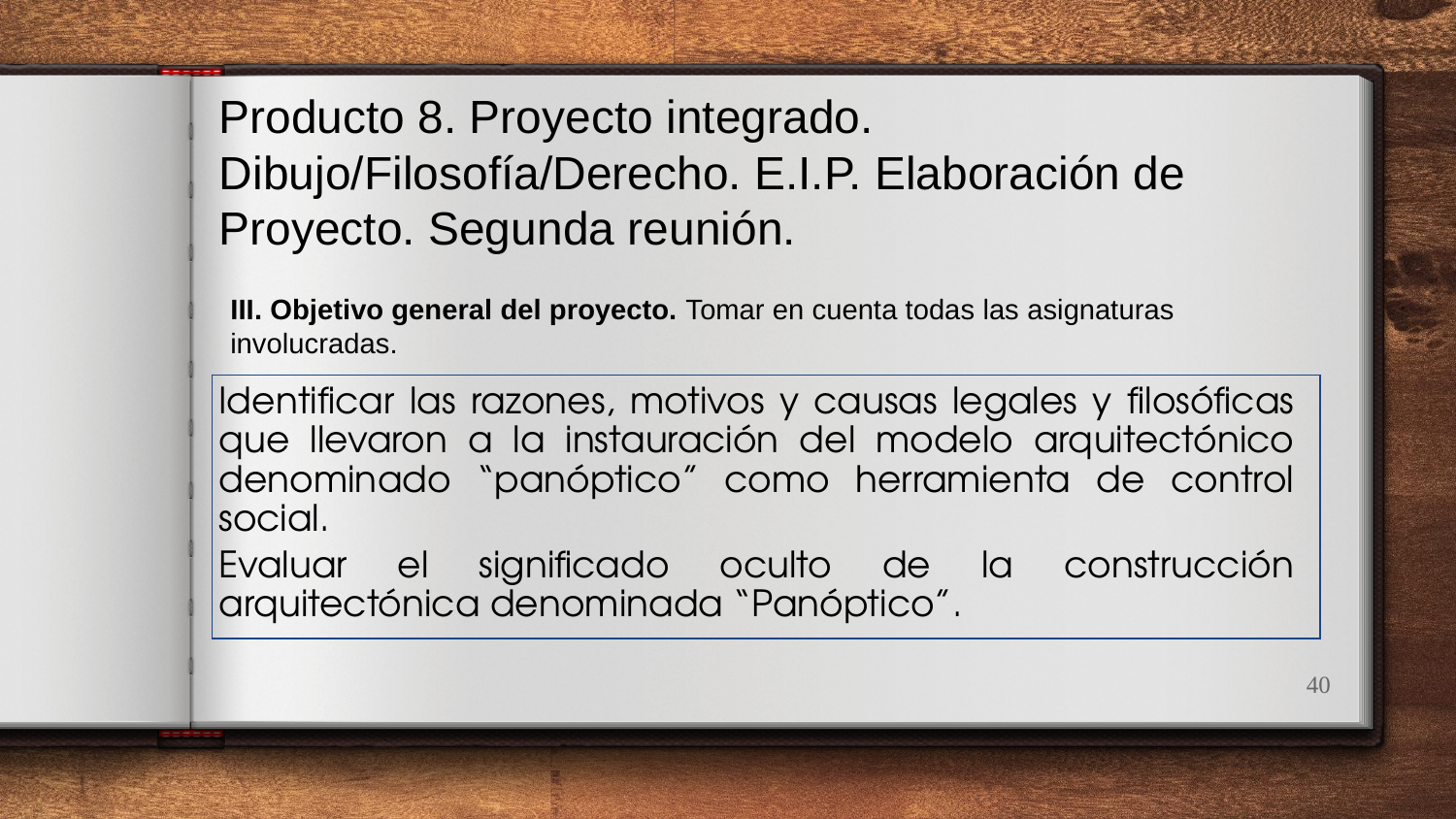

Producto 8. Proyecto integrado. Dibujo/Filosofía/Derecho. E.I.P. Elaboración de Proyecto. Segunda reunión.
III. Objetivo general del proyecto. Tomar en cuenta todas las asignaturas  involucradas.
| Identificar las razones, motivos y causas legales y filosóficas que llevaron a la instauración del modelo arquitectónico denominado “panóptico” como herramienta de control social. Evaluar el significado oculto de la construcción arquitectónica denominada “Panóptico”. |
| --- |
40